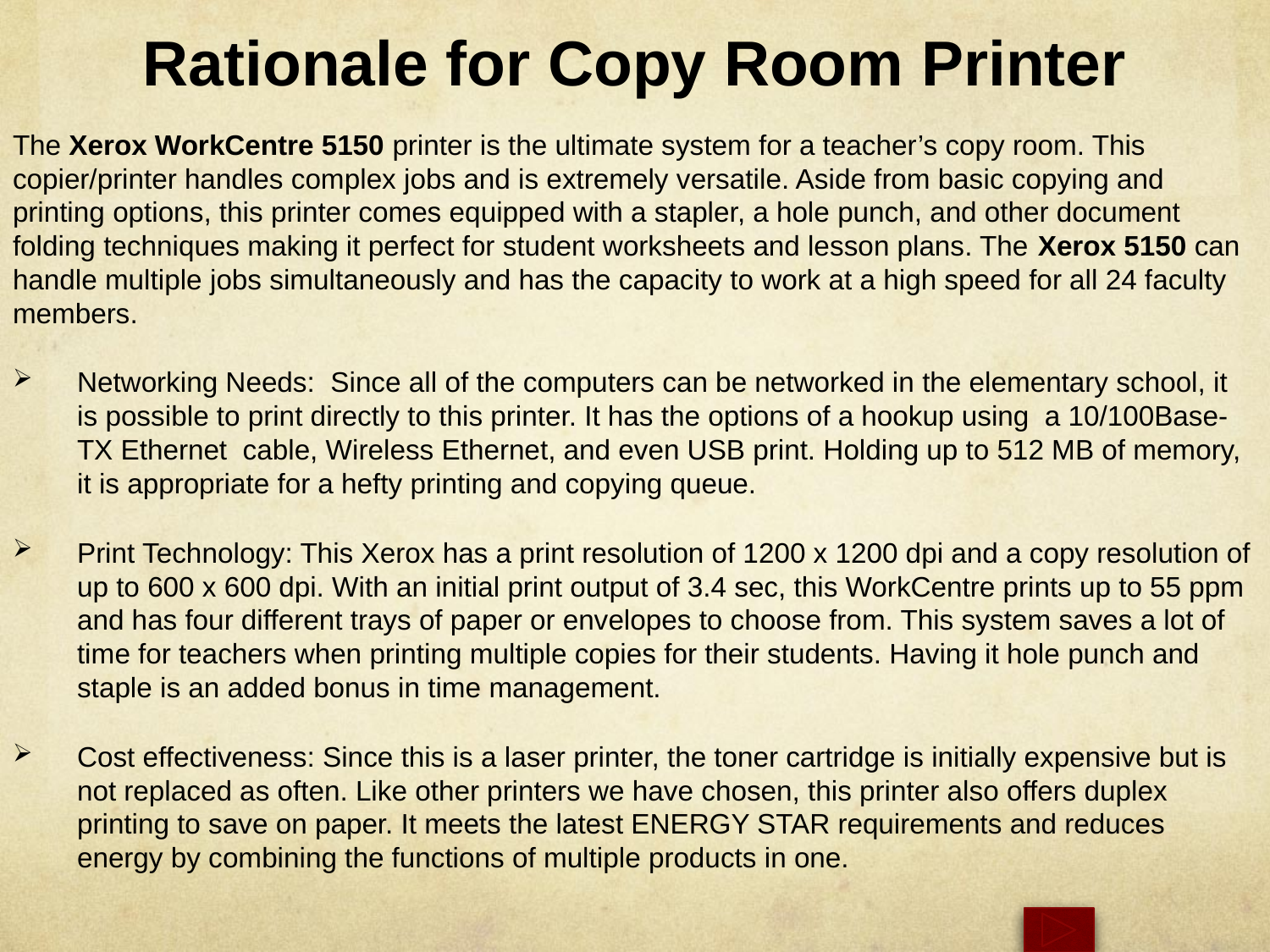

# Rationale for Copy Room Printer
The Xerox WorkCentre 5150 printer is the ultimate system for a teacher’s copy room. This copier/printer handles complex jobs and is extremely versatile. Aside from basic copying and printing options, this printer comes equipped with a stapler, a hole punch, and other document folding techniques making it perfect for student worksheets and lesson plans. The Xerox 5150 can handle multiple jobs simultaneously and has the capacity to work at a high speed for all 24 faculty members.
Networking Needs:  Since all of the computers can be networked in the elementary school, it is possible to print directly to this printer. It has the options of a hookup using  a 10/100Base-TX Ethernet  cable, Wireless Ethernet, and even USB print. Holding up to 512 MB of memory, it is appropriate for a hefty printing and copying queue.
Print Technology: This Xerox has a print resolution of 1200 x 1200 dpi and a copy resolution of up to 600 x 600 dpi. With an initial print output of 3.4 sec, this WorkCentre prints up to 55 ppm and has four different trays of paper or envelopes to choose from. This system saves a lot of time for teachers when printing multiple copies for their students. Having it hole punch and staple is an added bonus in time management.
Cost effectiveness: Since this is a laser printer, the toner cartridge is initially expensive but is not replaced as often. Like other printers we have chosen, this printer also offers duplex printing to save on paper. It meets the latest ENERGY STAR requirements and reduces energy by combining the functions of multiple products in one.